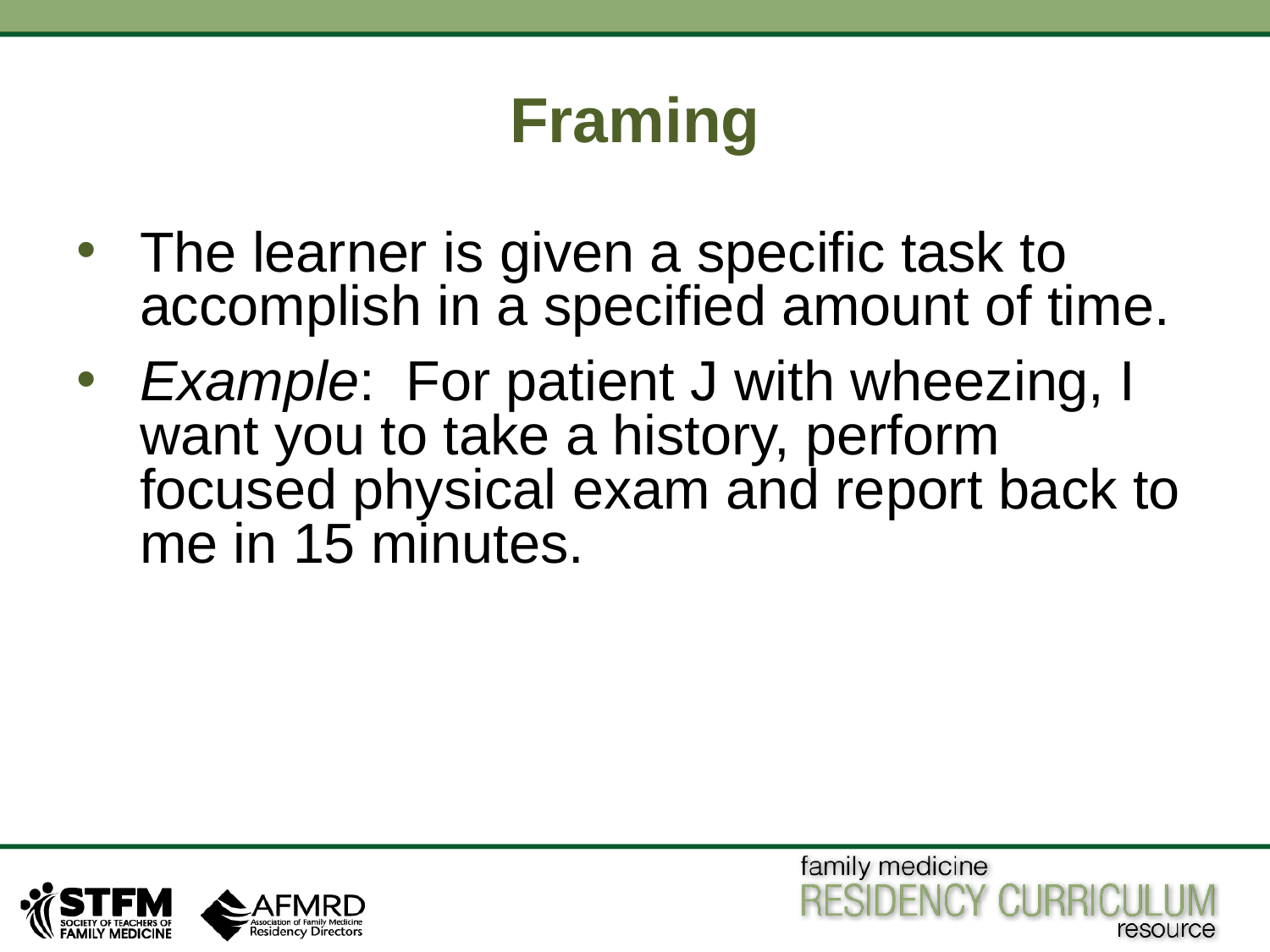

# Framing
The learner is given a specific task to accomplish in a specified amount of time.
Example:  For patient J with wheezing, I want you to take a history, perform focused physical exam and report back to me in 15 minutes.